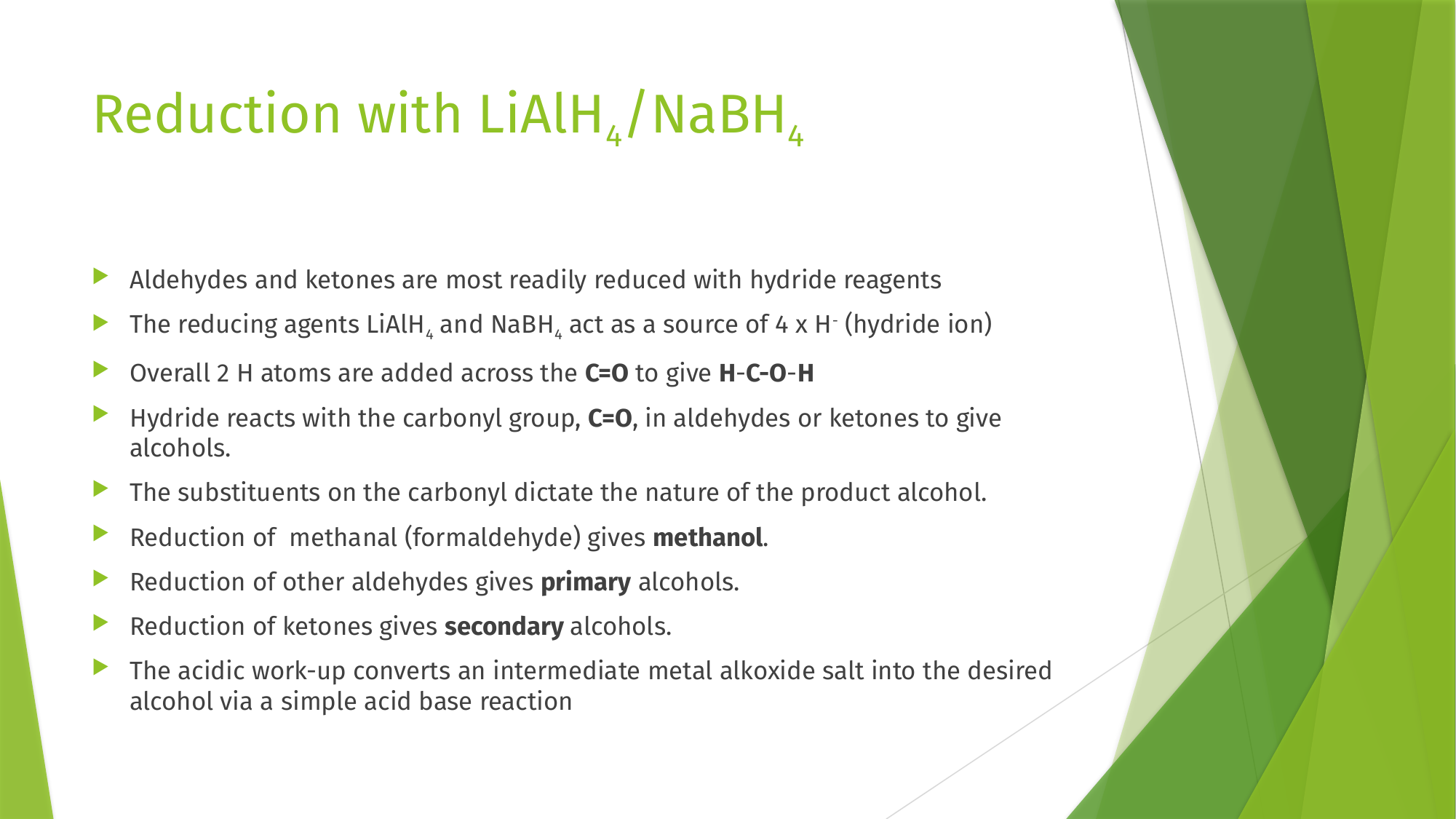

# Reduction with LiAlH4/NaBH4
Aldehydes and ketones are most readily reduced with hydride reagents
The reducing agents LiAlH4 and NaBH4 act as a source of 4 x H- (hydride ion)
Overall 2 H atoms are added across the C=O to give H-C-O-H
Hydride reacts with the carbonyl group, C=O, in aldehydes or ketones to give alcohols.
The substituents on the carbonyl dictate the nature of the product alcohol.
Reduction of  methanal (formaldehyde) gives methanol.
Reduction of other aldehydes gives primary alcohols.
Reduction of ketones gives secondary alcohols.
The acidic work-up converts an intermediate metal alkoxide salt into the desired alcohol via a simple acid base reaction